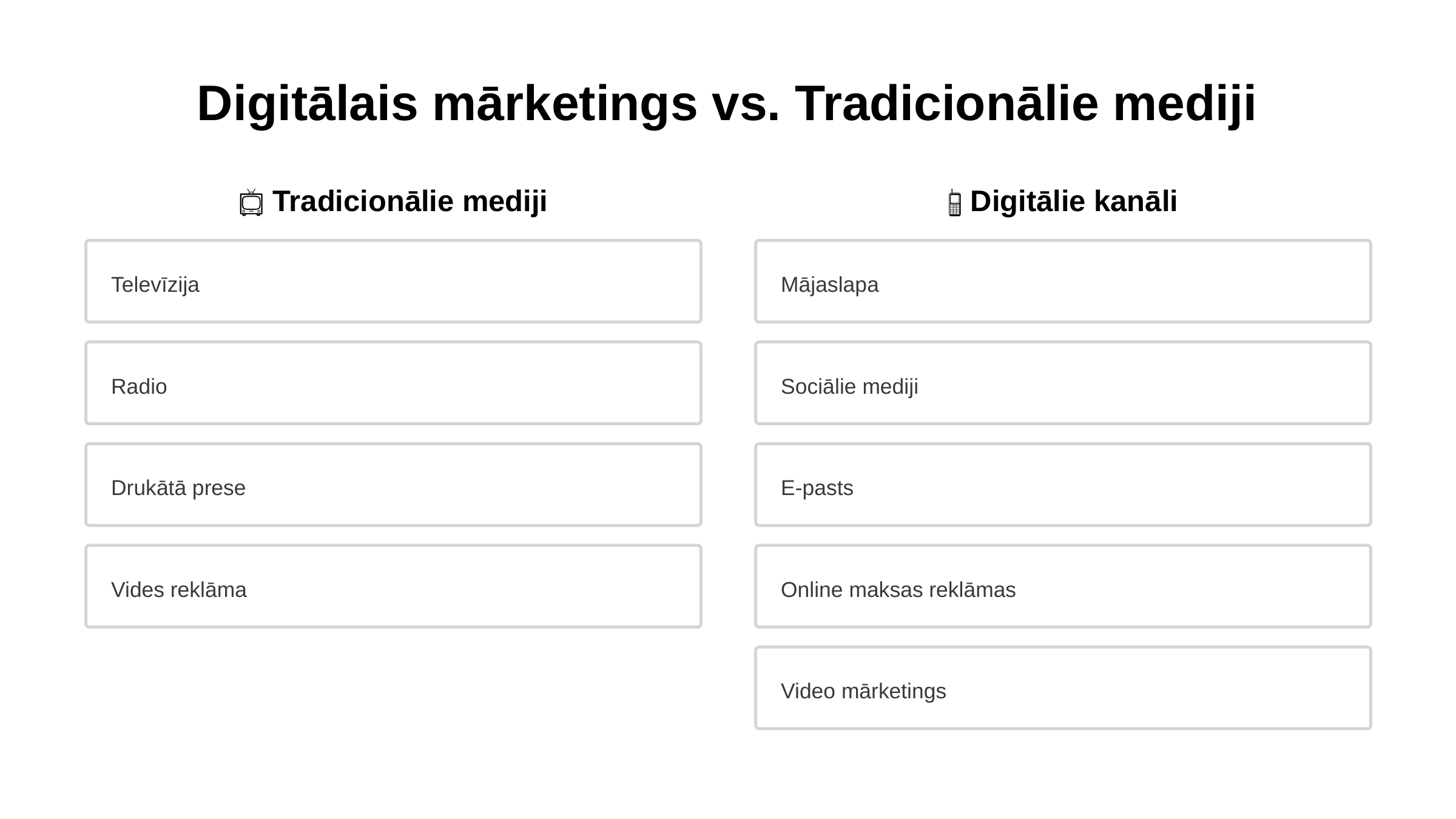

Digitālais mārketings vs. Tradicionālie mediji
📺 Tradicionālie mediji
📱 Digitālie kanāli

Televīzija
Mājaslapa

Radio
Sociālie mediji

Drukātā prese
E-pasts

Vides reklāma
Online maksas reklāmas

Video mārketings